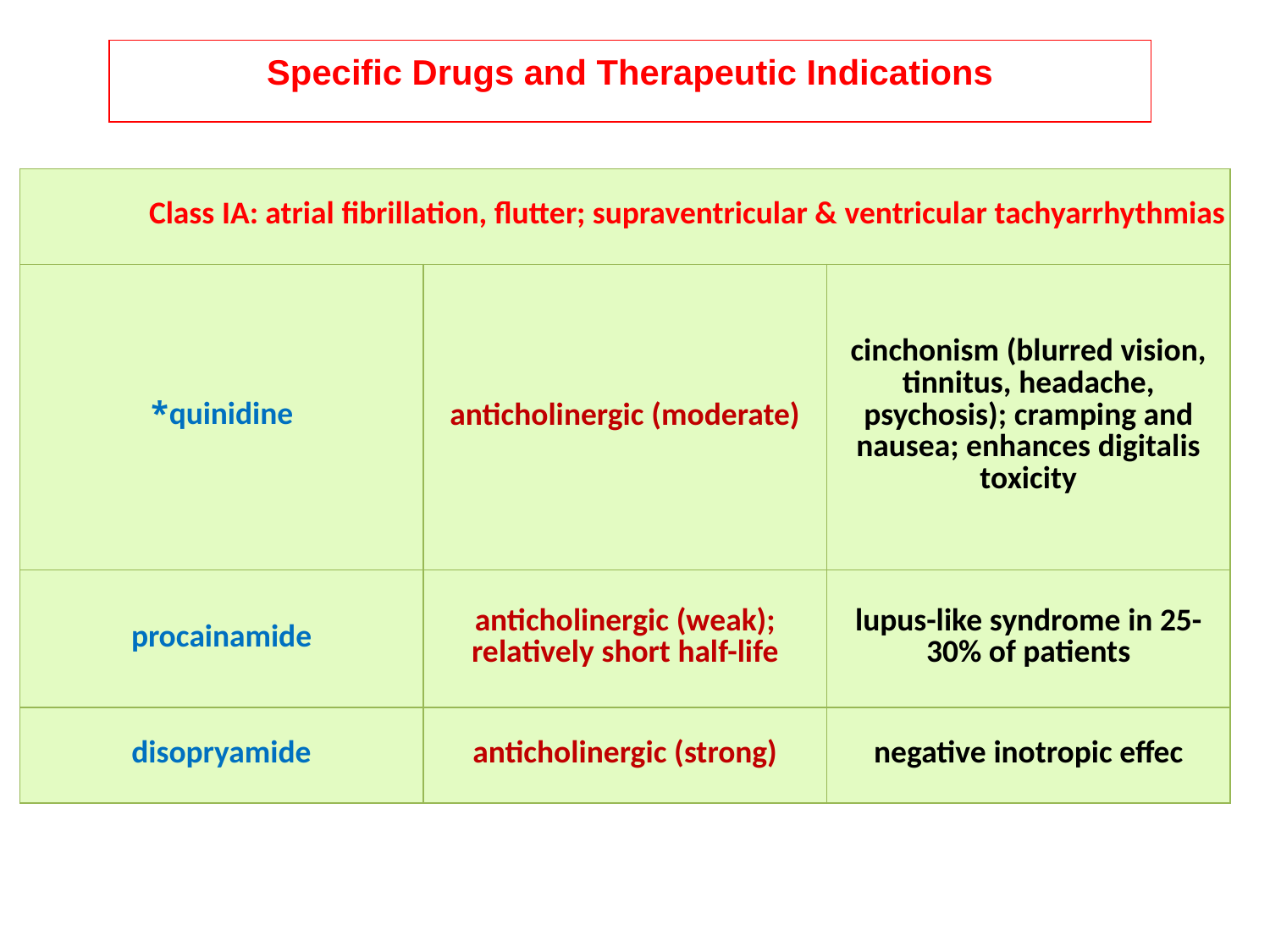

Specific Drugs and Therapeutic Indications

| Class IA: atrial fibrillation, flutter; supraventricular & ventricular tachyarrhythmias |  |  |
| --- | --- | --- |
| quinidine\* | anticholinergic (moderate) | cinchonism (blurred vision, tinnitus, headache, psychosis); cramping and nausea; enhances digitalis toxicity |
| procainamide | anticholinergic (weak); relatively short half-life | lupus-like syndrome in 25-30% of patients |
| disopryamide | anticholinergic (strong) | negative inotropic effec |